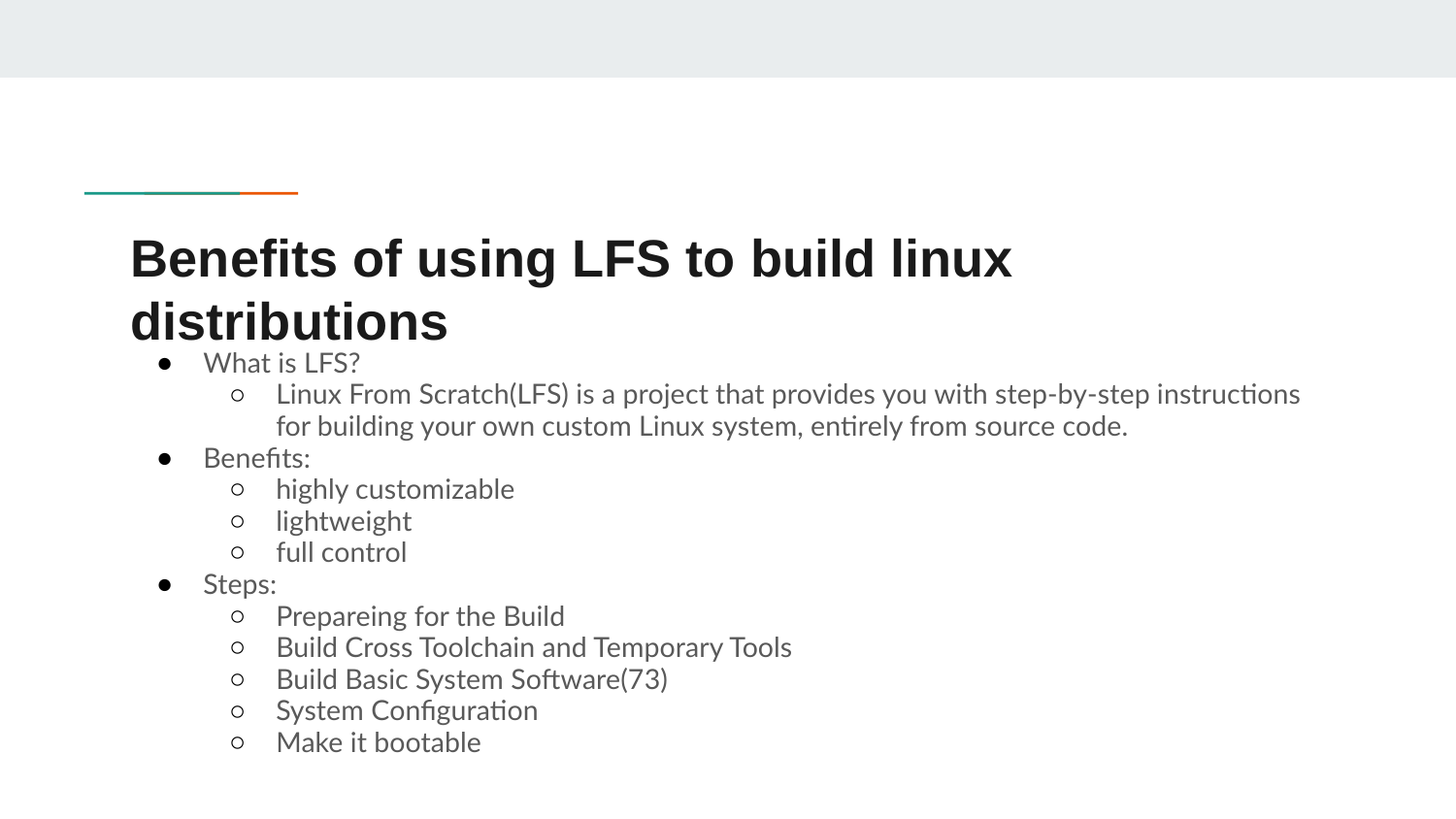

# Benefits of using LFS to build linux distributions
What is LFS?
Linux From Scratch(LFS) is a project that provides you with step-by-step instructions for building your own custom Linux system, entirely from source code.
Benefits:
highly customizable
lightweight
full control
Steps:
Prepareing for the Build
Build Cross Toolchain and Temporary Tools
Build Basic System Software(73)
System Configuration
Make it bootable